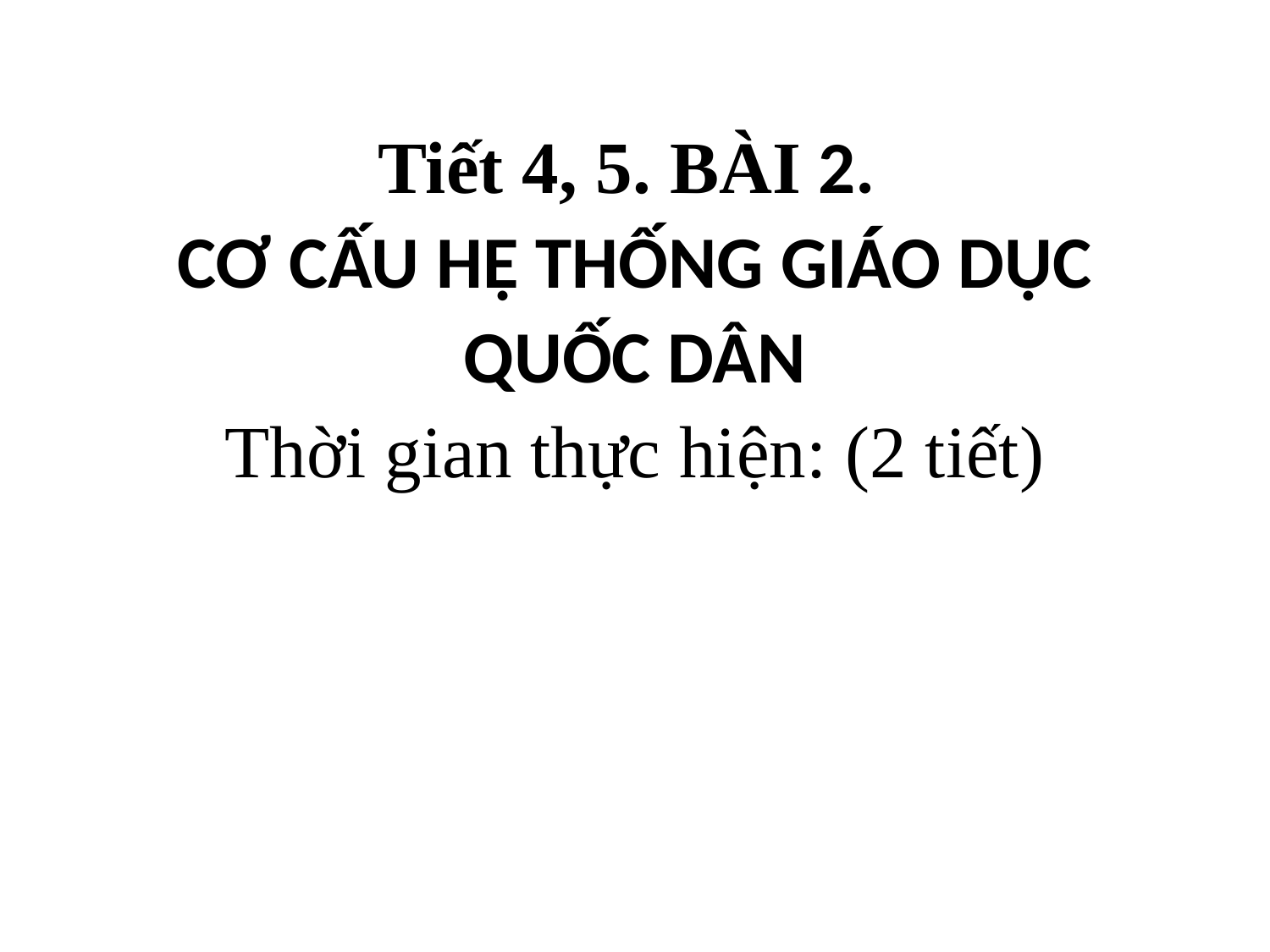

# Tiết 4, 5. BÀI 2. CƠ CẤU HỆ THỐNG GIÁO DỤC QUỐC DÂN Thời gian thực hiện: (2 tiết)